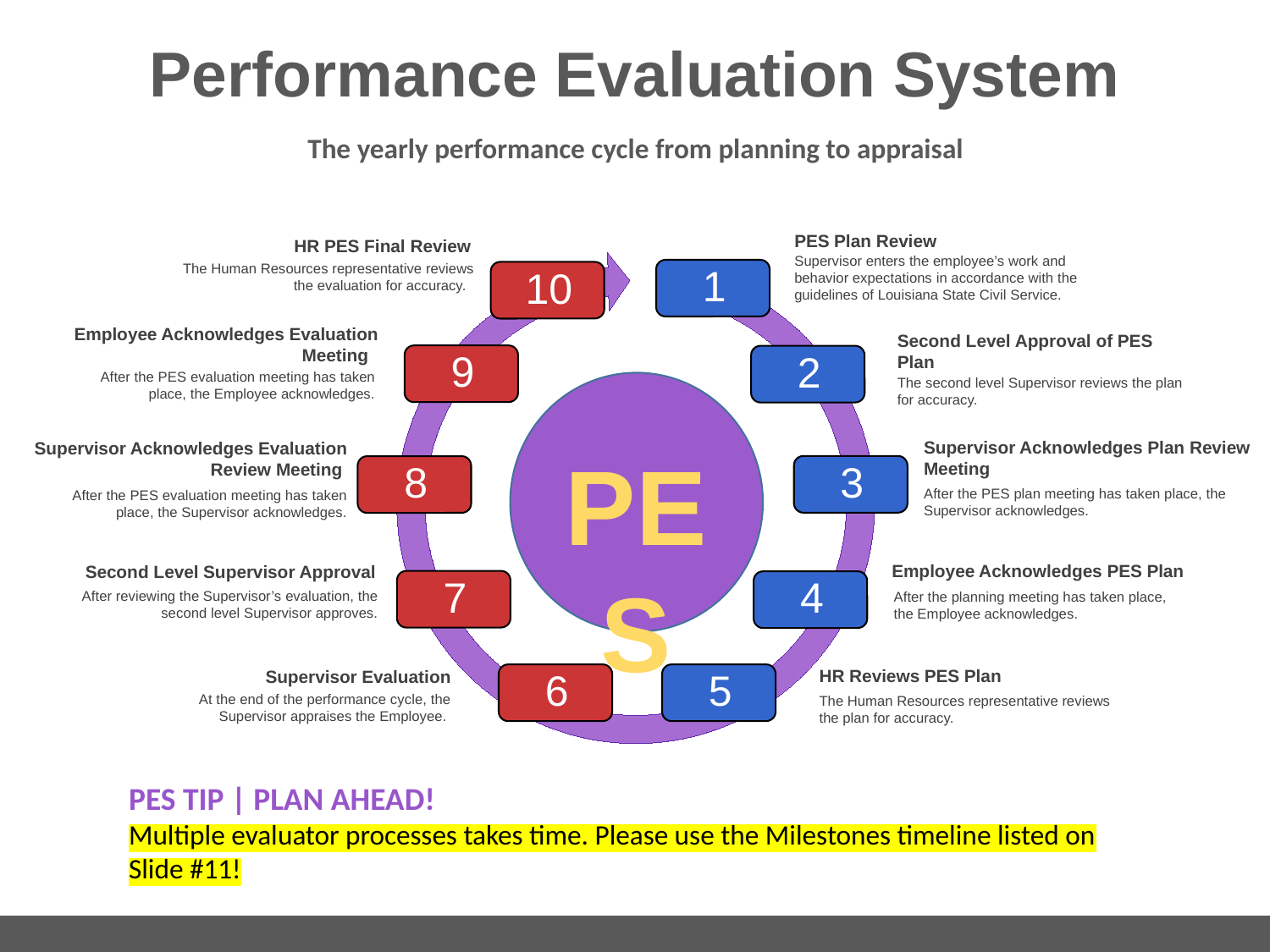

# Performance Evaluation System
The yearly performance cycle from planning to appraisal
PES Plan Review
HR PES Final Review
1
2
3
4
5
6
7
8
9
10
Supervisor enters the employee’s work and behavior expectations in accordance with the guidelines of Louisiana State Civil Service.
The Human Resources representative reviews the evaluation for accuracy.
Employee Acknowledges Evaluation Meeting
Second Level Approval of PES Plan
After the PES evaluation meeting has taken place, the Employee acknowledges.
The second level Supervisor reviews the plan for accuracy.

Supervisor Acknowledges Plan Review Meeting
Supervisor Acknowledges Evaluation Review Meeting
PES
After the PES plan meeting has taken place, the Supervisor acknowledges.
After the PES evaluation meeting has taken place, the Supervisor acknowledges.
Employee Acknowledges PES Plan
Second Level Supervisor Approval
After reviewing the Supervisor’s evaluation, the second level Supervisor approves.
After the planning meeting has taken place, the Employee acknowledges.
HR Reviews PES Plan
Supervisor Evaluation
At the end of the performance cycle, the Supervisor appraises the Employee.
The Human Resources representative reviews the plan for accuracy.
PES TIP | PLAN AHEAD!
Multiple evaluator processes takes time. Please use the Milestones timeline listed on Slide #11!